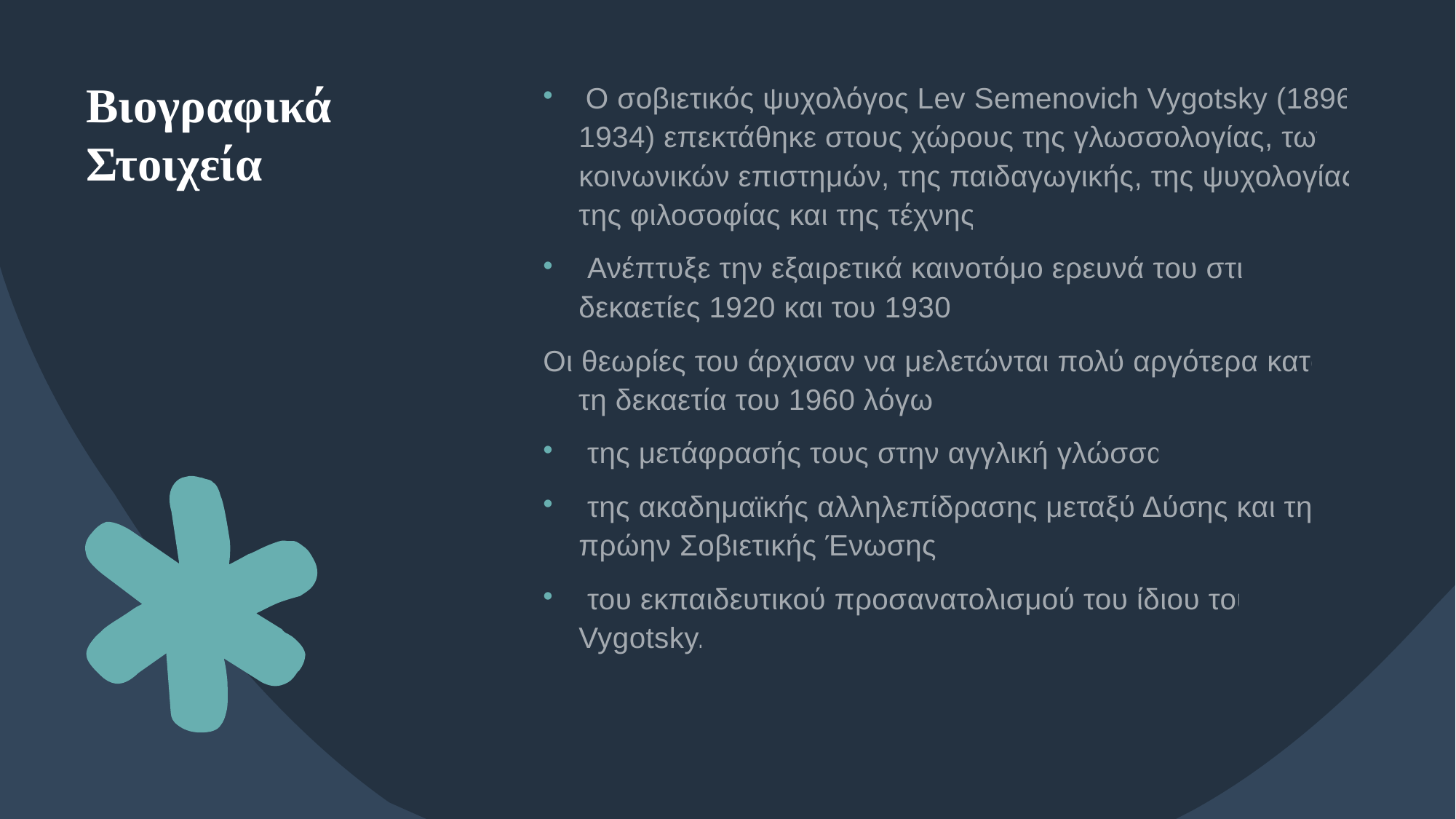

# Βιογραφικά Στοιχεία
 Ο σοβιετικός ψυχολόγος Lev Semenovich Vygotsky (1896-1934) επεκτάθηκε στους χώρους της γλωσσολογίας, των κοινωνικών επιστημών, της παιδαγωγικής, της ψυχολογίας, της φιλοσοφίας και της τέχνης.
 Ανέπτυξε την εξαιρετικά καινοτόμο ερευνά του στις δεκαετίες 1920 και του 1930.
Οι θεωρίες του άρχισαν να μελετώνται πολύ αργότερα κατά τη δεκαετία του 1960 λόγω:
 της μετάφρασής τους στην αγγλική γλώσσα.
 της ακαδημαϊκής αλληλεπίδρασης μεταξύ Δύσης και της πρώην Σοβιετικής Ένωσης.
 του εκπαιδευτικού προσανατολισμού του ίδιου του Vygotsky.